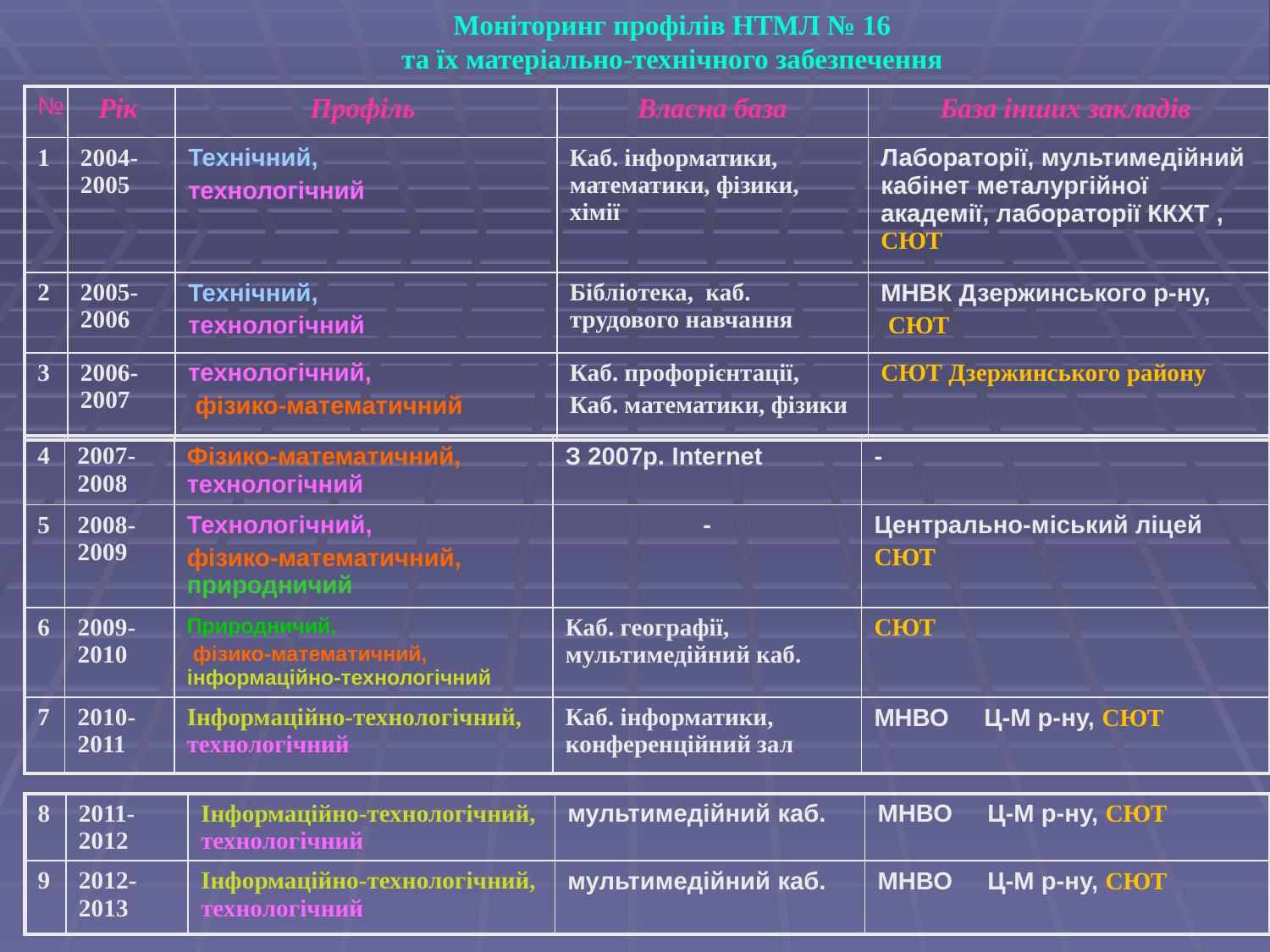

# Моніторинг профілів НТМЛ № 16 та їх матеріально-технічного забезпечення
| № | Рік | Профіль | Власна база | База інших закладів |
| --- | --- | --- | --- | --- |
| 1 | 2004-2005 | Технічний, технологічний | Каб. інформатики, математики, фізики, хімії | Лабораторії, мультимедійний кабінет металургійної академії, лабораторії ККХТ , СЮТ |
| 2 | 2005-2006 | Технічний, технологічний | Бібліотека, каб. трудового навчання | МНВК Дзержинського р-ну, СЮТ |
| 3 | 2006-2007 | технологічний, фізико-математичний | Каб. профорієнтації, Каб. математики, фізики | СЮТ Дзержинського району |
| 4 | 2007-2008 | Фізико-математичний, технологічний | З 2007р. Internet | - |
| --- | --- | --- | --- | --- |
| 5 | 2008-2009 | Технологічний, фізико-математичний, природничий | - | Центрально-міський ліцей СЮТ |
| 6 | 2009-2010 | Природничий, фізико-математичний, інформаційно-технологічний | Каб. географії, мультимедійний каб. | СЮТ |
| 7 | 2010-2011 | Інформаційно-технологічний, технологічний | Каб. інформатики, конференційний зал | МНВО Ц-М р-ну, СЮТ |
| 8 | 2011-2012 | Інформаційно-технологічний, технологічний | мультимедійний каб. | МНВО Ц-М р-ну, СЮТ |
| --- | --- | --- | --- | --- |
| 9 | 2012-2013 | Інформаційно-технологічний, технологічний | мультимедійний каб. | МНВО Ц-М р-ну, СЮТ |